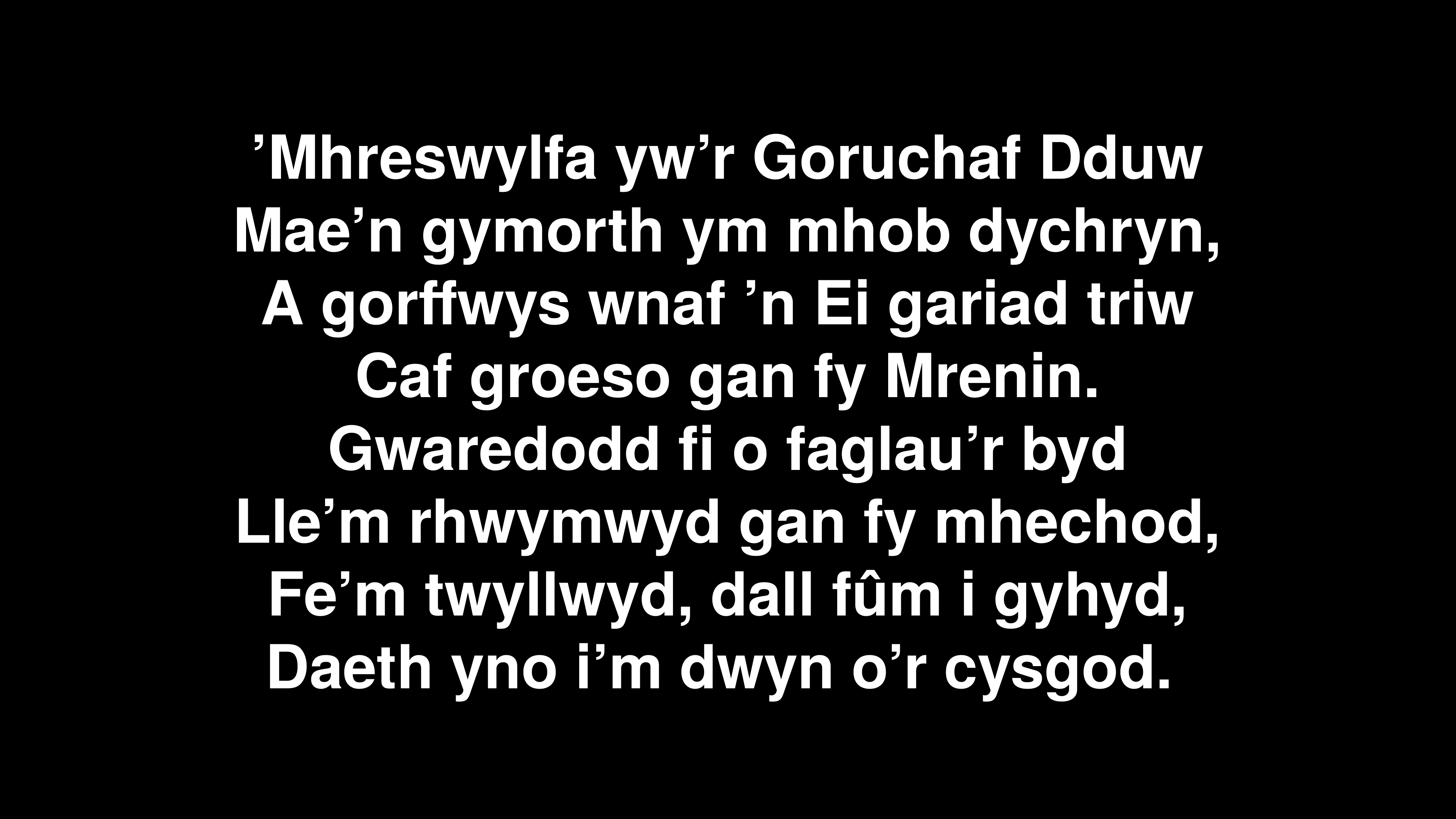

’Mhreswylfa yw’r Goruchaf Dduw
Mae’n gymorth ym mhob dychryn,
A gorffwys wnaf ’n Ei gariad triw
Caf groeso gan fy Mrenin.
Gwaredodd fi o faglau’r byd
Lle’m rhwymwyd gan fy mhechod,
Fe’m twyllwyd, dall fûm i gyhyd,
Daeth yno i’m dwyn o’r cysgod.